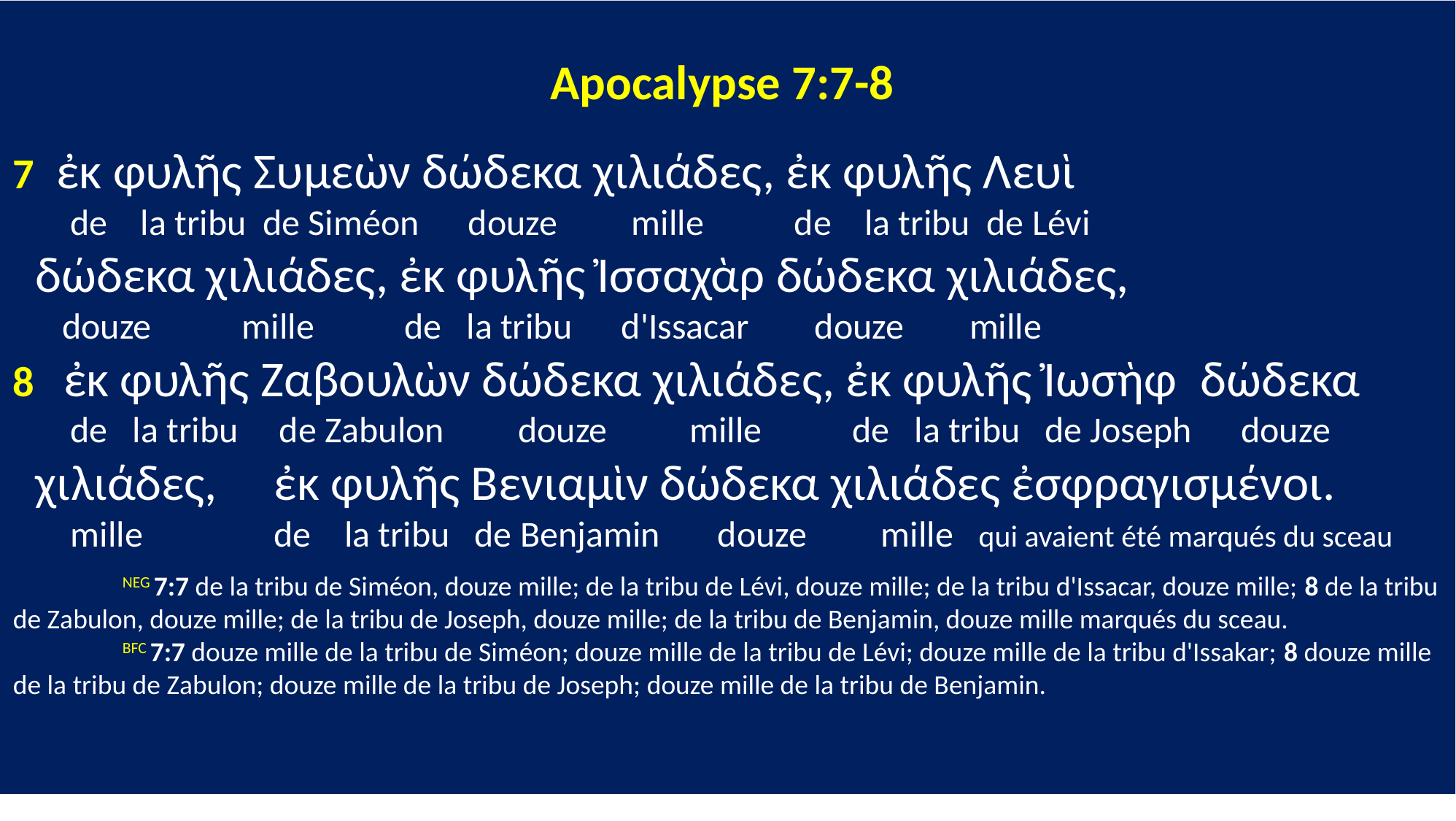

Apocalypse 7:7-8

7  ἐκ φυλῆς Συμεὼν δώδεκα χιλιάδες, ἐκ φυλῆς Λευὶ
       de    la tribu  de Siméon      douze         mille           de    la tribu  de Lévi
  δώδεκα χιλιάδες, ἐκ φυλῆς Ἰσσαχὰρ δώδεκα χιλιάδες,
      douze           mille           de   la tribu      d'Issacar        douze        mille
8   ἐκ φυλῆς Ζαβουλὼν δώδεκα χιλιάδες, ἐκ φυλῆς Ἰωσὴφ  δώδεκα
       de   la tribu     de Zabulon         douze          mille           de   la tribu   de Joseph      douze
  χιλιάδες,     ἐκ φυλῆς Βενιαμὶν δώδεκα χιλιάδες ἐσφραγισμένοι.
       mille                de    la tribu   de Benjamin       douze         mille   qui avaient été marqués du sceau

	NEG 7:7 de la tribu de Siméon, douze mille; de la tribu de Lévi, douze mille; de la tribu d'Issacar, douze mille; 8 de la tribu de Zabulon, douze mille; de la tribu de Joseph, douze mille; de la tribu de Benjamin, douze mille marqués du sceau.
	BFC 7:7 douze mille de la tribu de Siméon; douze mille de la tribu de Lévi; douze mille de la tribu d'Issakar; 8 douze mille de la tribu de Zabulon; douze mille de la tribu de Joseph; douze mille de la tribu de Benjamin.